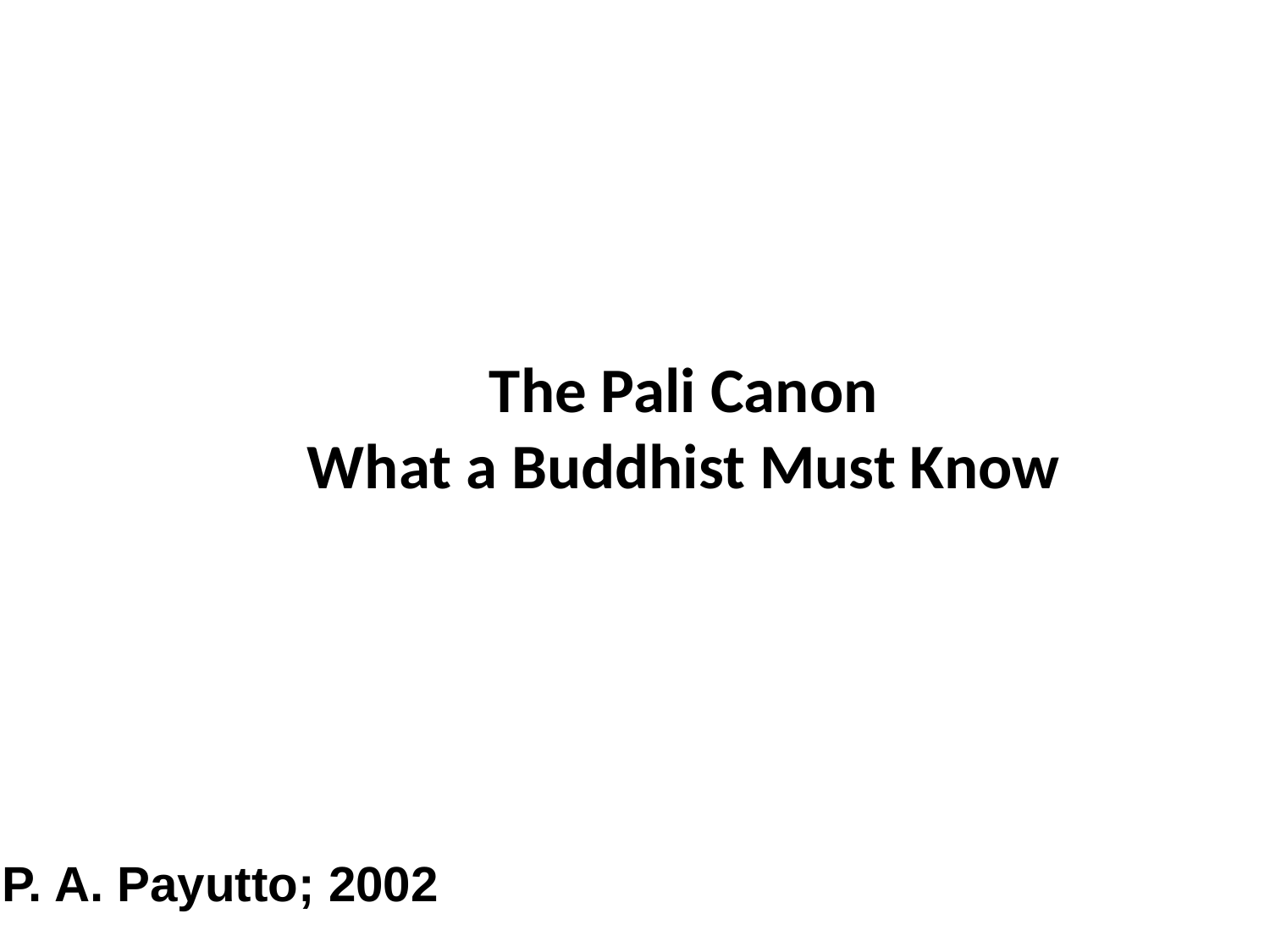

The Pali Canon
What a Buddhist Must Know
P. A. Payutto; 2002